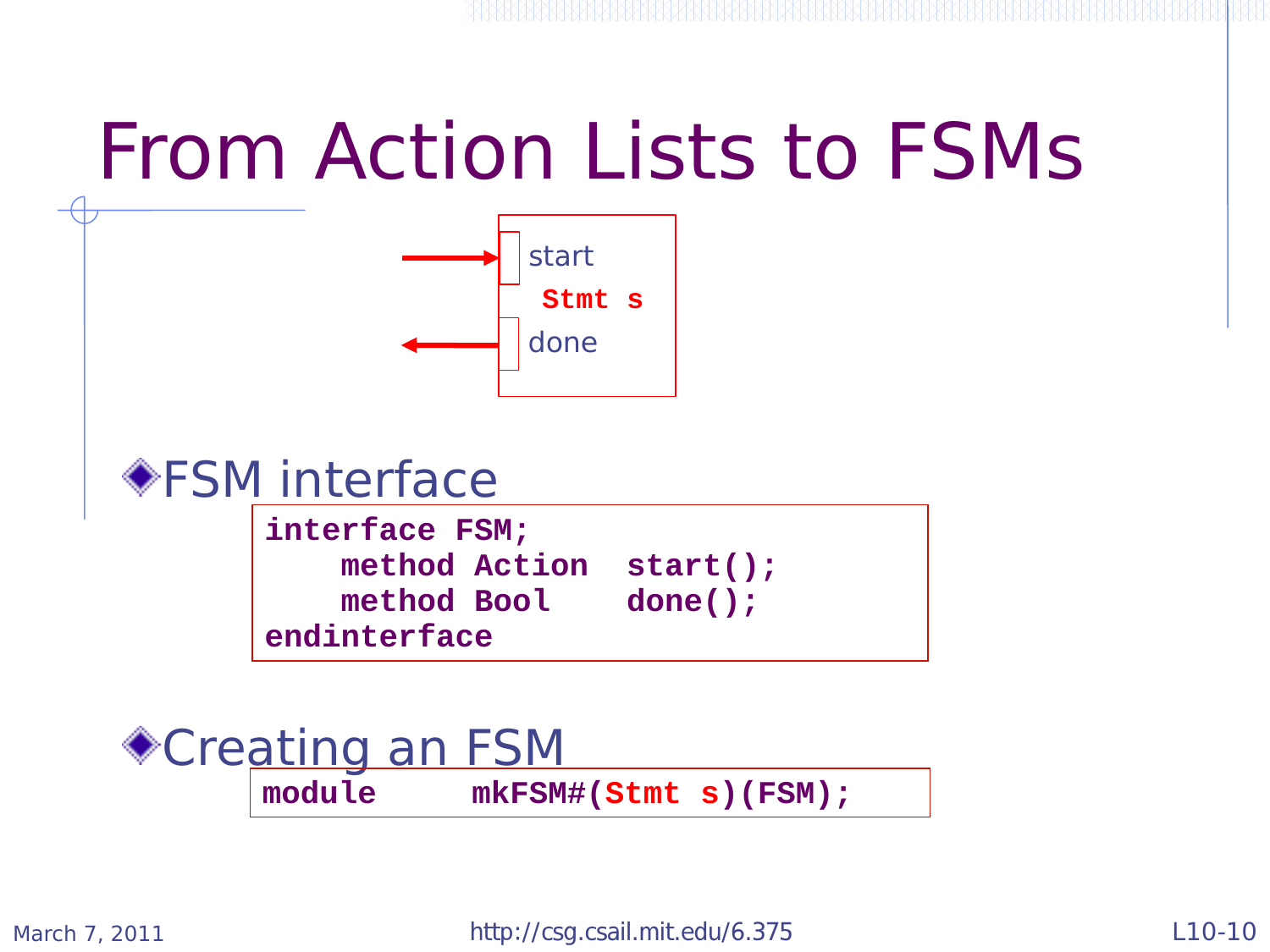

# From Action Lists to FSMs

Stmt s

start

done
FSM interface

Creating an FSM
interface FSM;
    method Action  start();
    method Bool    done();
endinterface
module     mkFSM#(Stmt s)(FSM);
http://csg.csail.mit.edu/6.375
L10-10
March 7, 2011